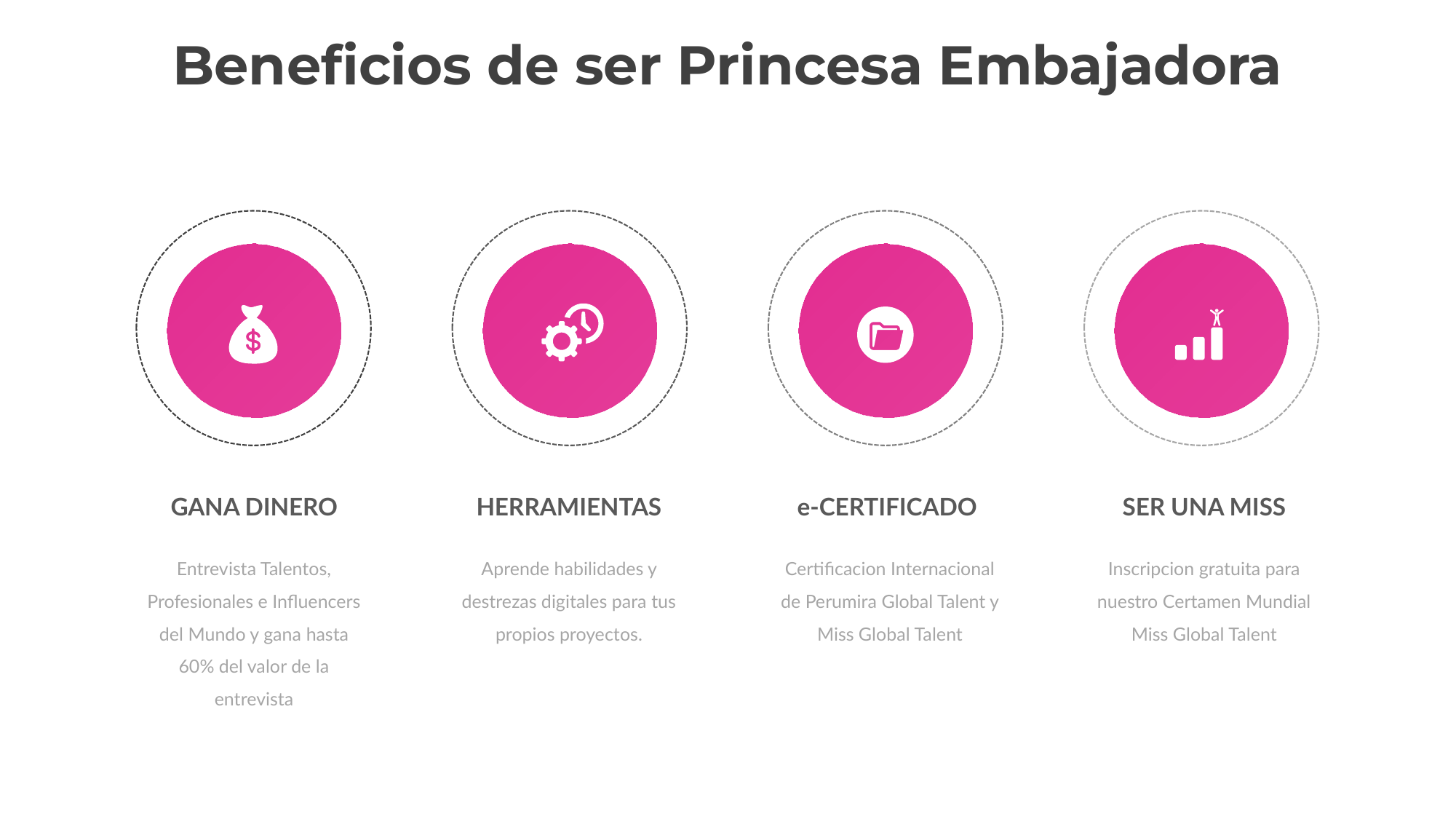

Beneficios de ser Princesa Embajadora

GANA DINERO
HERRAMIENTAS
e-CERTIFICADO
SER UNA MISS
Entrevista Talentos, Profesionales e Influencers del Mundo y gana hasta 60% del valor de la entrevista
Aprende habilidades y destrezas digitales para tus propios proyectos.
Certificacion Internacional de Perumira Global Talent y Miss Global Talent
Inscripcion gratuita para nuestro Certamen Mundial Miss Global Talent